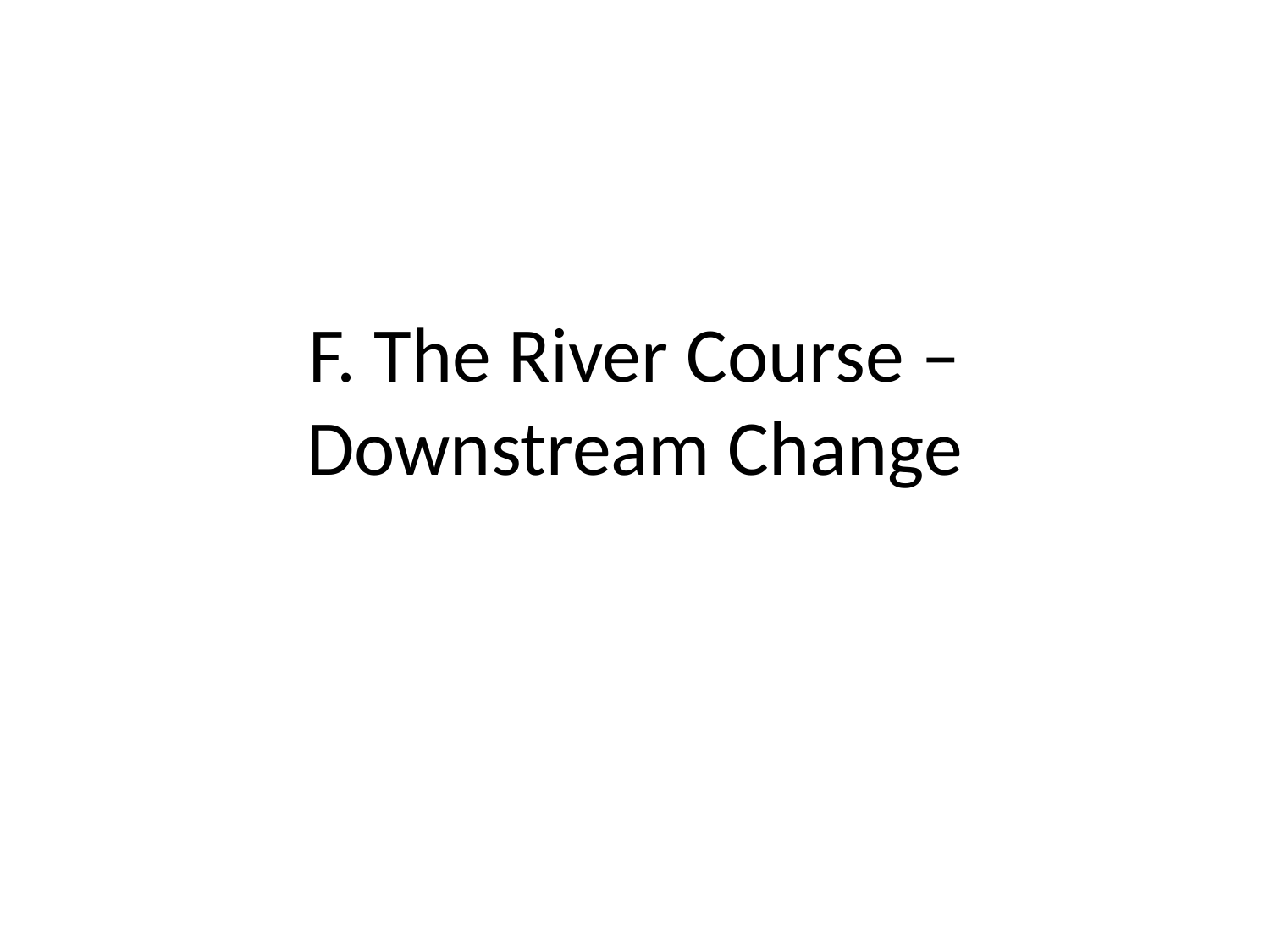

# F. The River Course – Downstream Change